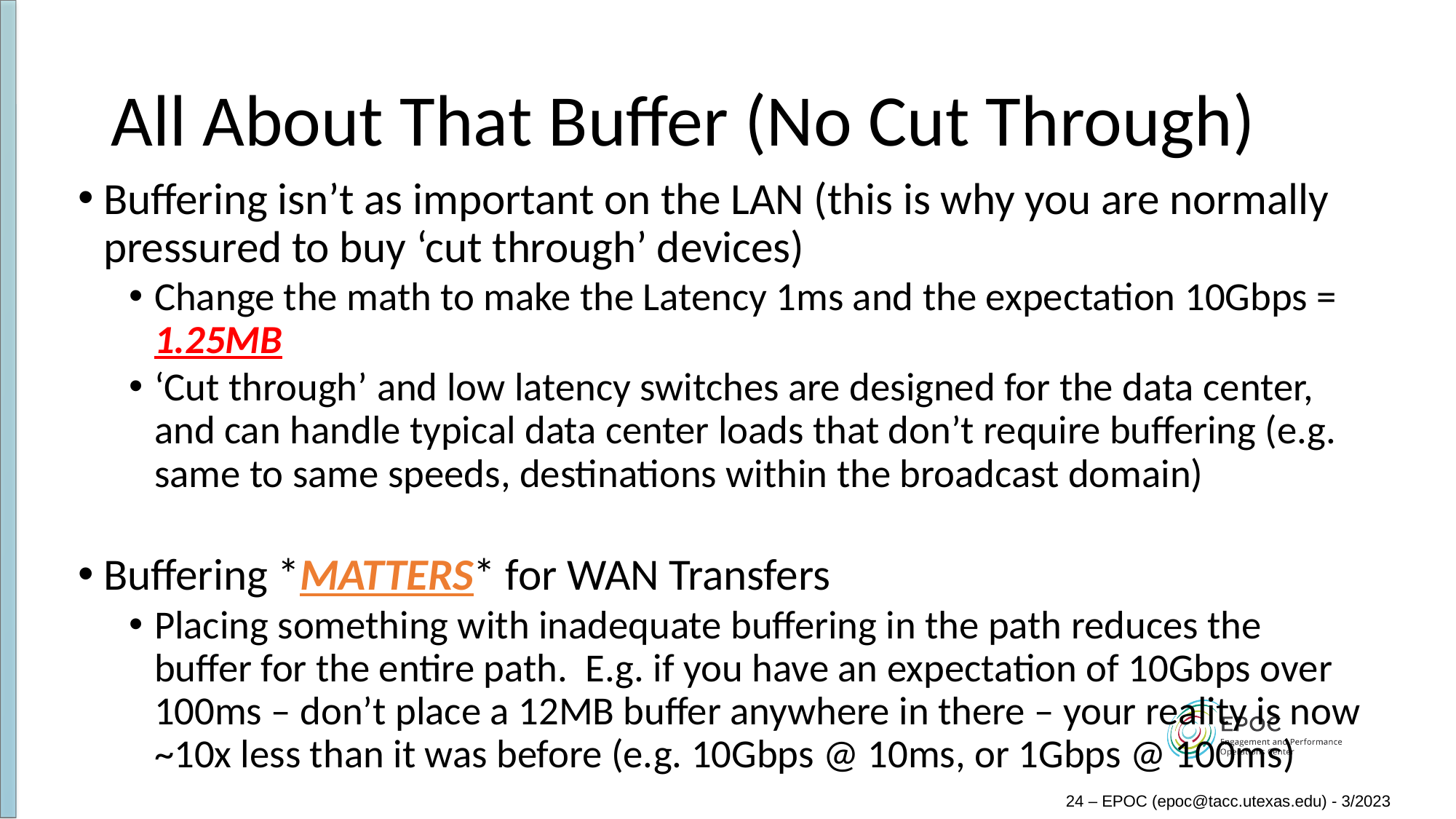

# All About That Buffer (No Cut Through)
Buffering isn’t as important on the LAN (this is why you are normally pressured to buy ‘cut through’ devices)
Change the math to make the Latency 1ms and the expectation 10Gbps = 1.25MB
‘Cut through’ and low latency switches are designed for the data center, and can handle typical data center loads that don’t require buffering (e.g. same to same speeds, destinations within the broadcast domain)

Buffering *MATTERS* for WAN Transfers
Placing something with inadequate buffering in the path reduces the buffer for the entire path.  E.g. if you have an expectation of 10Gbps over 100ms – don’t place a 12MB buffer anywhere in there – your reality is now ~10x less than it was before (e.g. 10Gbps @ 10ms, or 1Gbps @ 100ms)

24 – EPOC (epoc@tacc.utexas.edu) - 3/2023